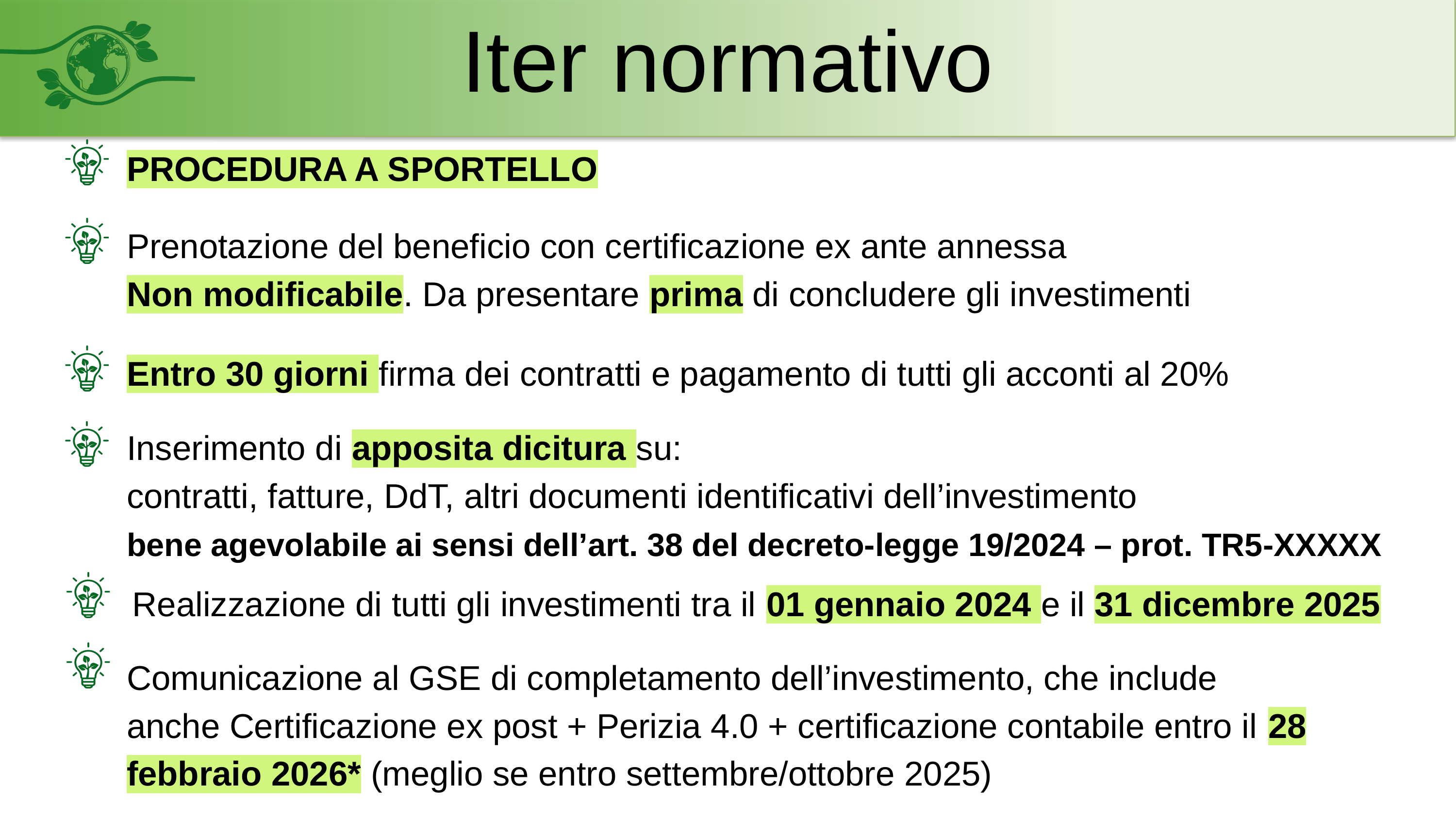

Iter normativo

PROCEDURA A SPORTELLO
Prenotazione del beneficio con certificazione ex ante annessa
Non modificabile. Da presentare prima di concludere gli investimenti

Entro 30 giorni firma dei contratti e pagamento di tutti gli acconti al 20%

Inserimento di apposita dicitura su:
contratti, fatture, DdT, altri documenti identificativi dell’investimento
bene agevolabile ai sensi dell’art. 38 del decreto-legge 19/2024 – prot. TR5-XXXXX

Realizzazione di tutti gli investimenti tra il 01 gennaio 2024 e il 31 dicembre 2025

Comunicazione al GSE di completamento dell’investimento, che include anche Certificazione ex post + Perizia 4.0 + certificazione contabile entro il 28 febbraio 2026* (meglio se entro settembre/ottobre 2025)